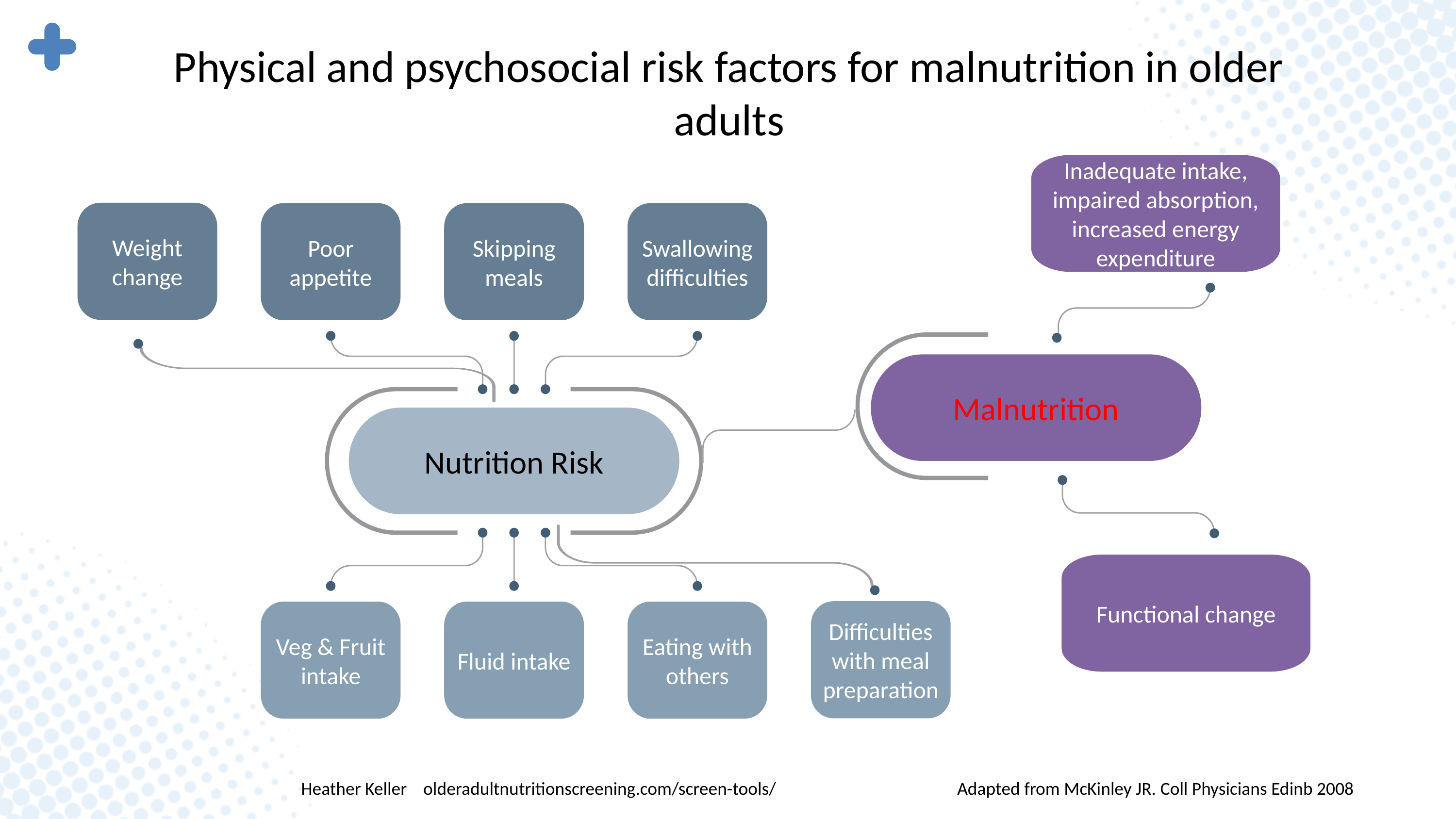

# Physical and psychosocial risk factors for malnutrition in older adults
Inadequate intake, impaired absorption, increased energy expenditure
Weight change
Poor appetite
Skipping meals
Swallowing difficulties

Nutrition Risk

Veg & Fruit intake
Fluid intake
Eating with others

Malnutrition

Functional change

Difficulties with meal preparation
Heather Keller    olderadultnutritionscreening.com/screen-tools/
Adapted from McKinley JR. Coll Physicians Edinb 2008